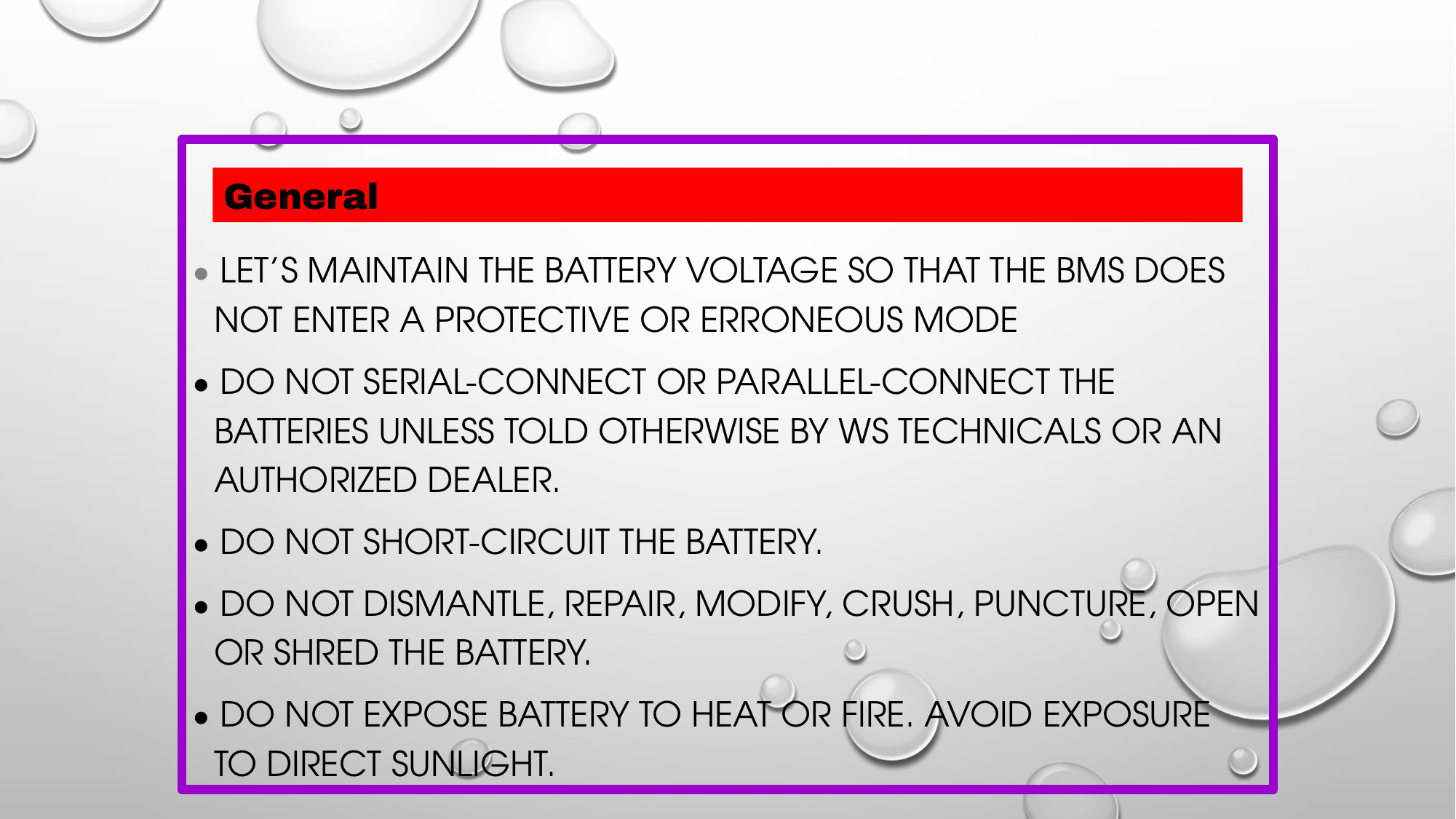

#

• Let’s maintain the battery voltage so that the BMS does not enter a protective or erroneous mode
• Do not serial-connect or parallel-connect the batteries unless told otherwise by WS Technicals or an authorized dealer.
• Do not short-circuit the battery.
• Do not dismantle, repair, modify, crush, puncture, open or shred the battery.
• Do not expose battery to heat or fire. Avoid exposure to direct sunlight.
General